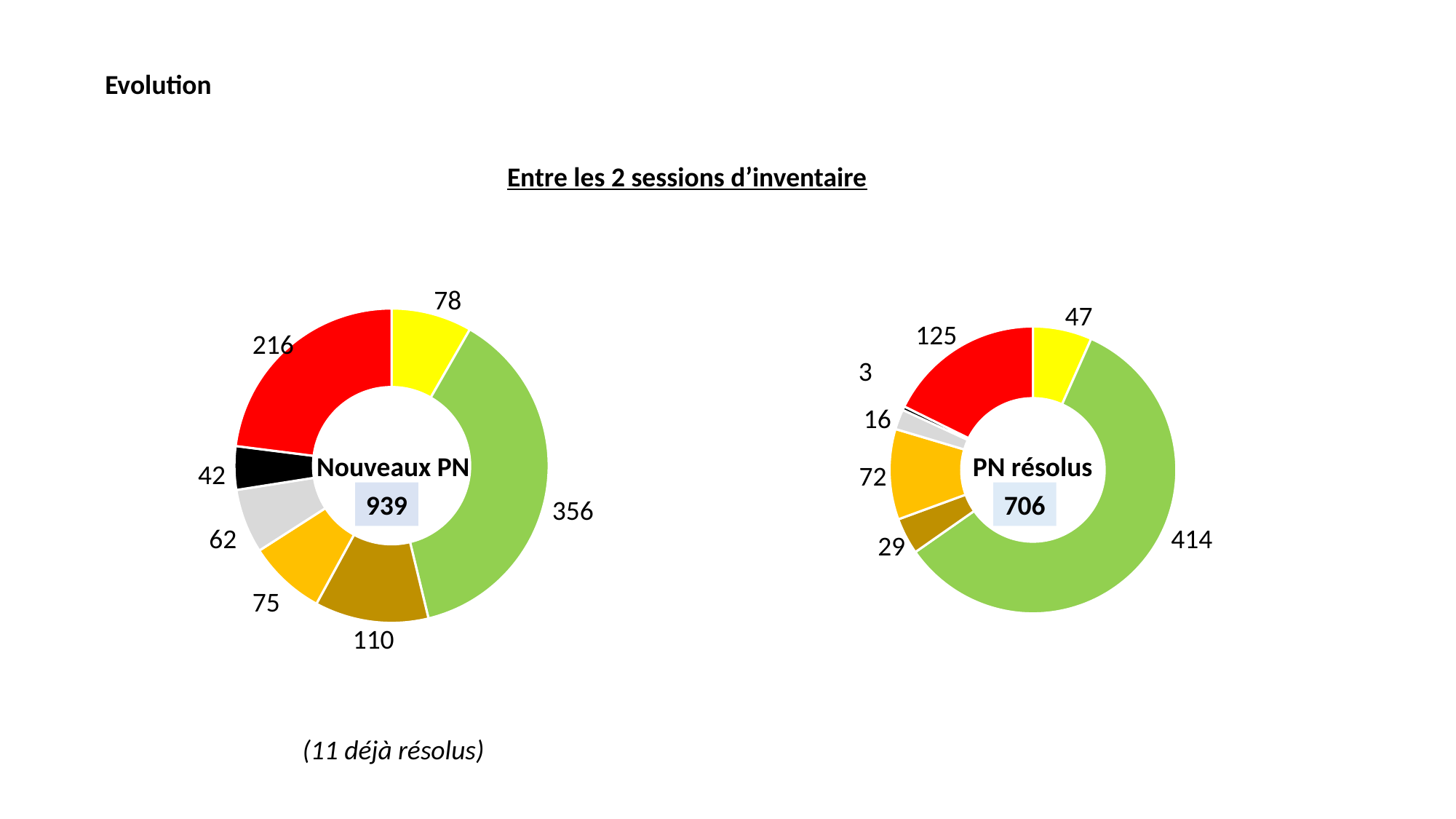

Evolution
Entre les 2 sessions d’inventaire
78
47

### Chart

| Category |  |
|---|---|

### Chart

| Category |  |
|---|---|
125
216
3
16
Nouveaux PN
PN résolus
42
72
939
706
356
62
414
29
75
110
(11 déjà résolus)